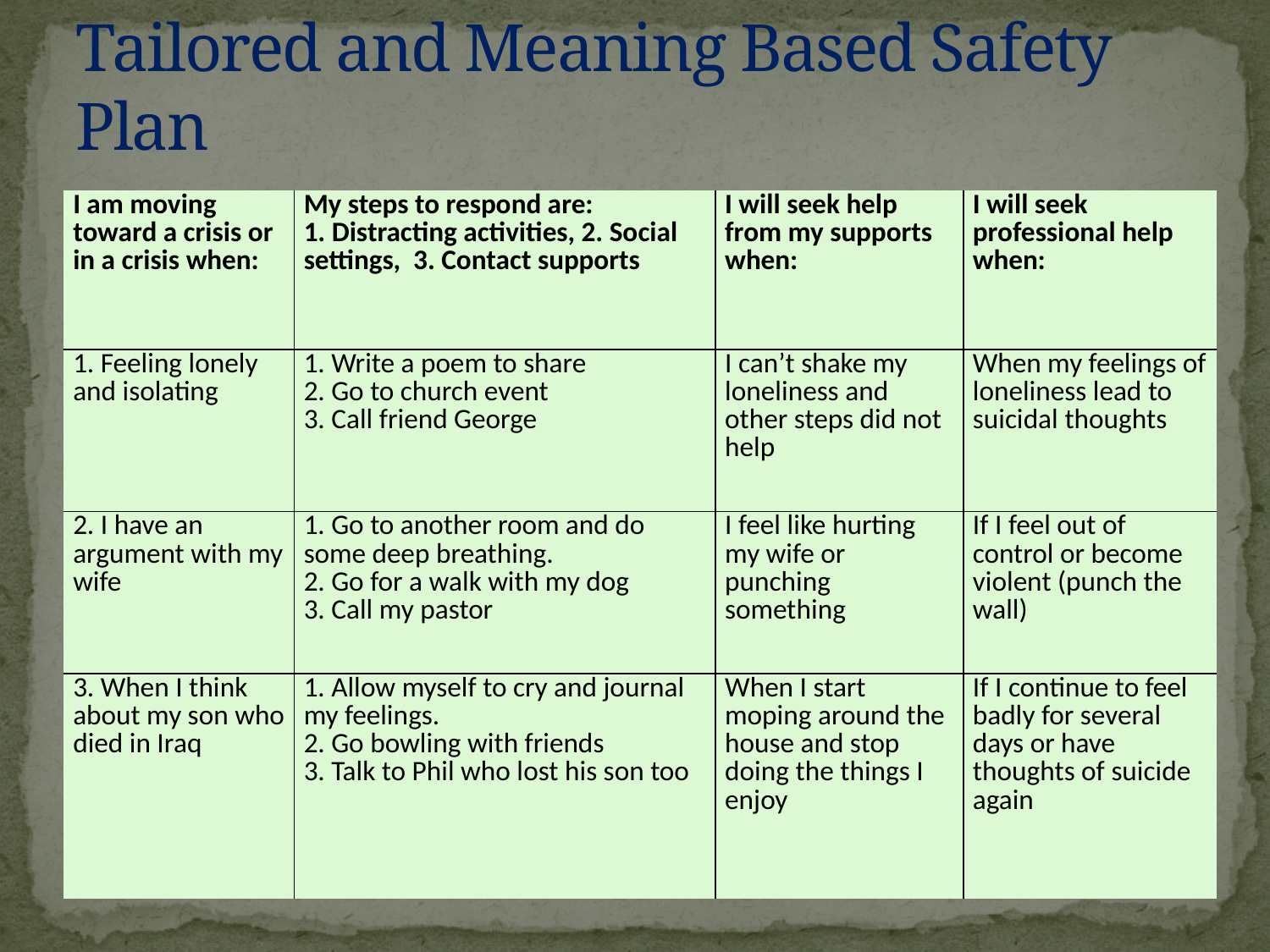

# Tailored and Meaning Based Safety Plan
| I am moving toward a crisis or in a crisis when: | My steps to respond are: 1. Distracting activities, 2. Social settings, 3. Contact supports | I will seek help from my supports when: | I will seek professional help when: |
| --- | --- | --- | --- |
| 1. Feeling lonely and isolating | 1. Write a poem to share 2. Go to church event 3. Call friend George | I can’t shake my loneliness and other steps did not help | When my feelings of loneliness lead to suicidal thoughts |
| 2. I have an argument with my wife | 1. Go to another room and do some deep breathing. 2. Go for a walk with my dog 3. Call my pastor | I feel like hurting my wife or punching something | If I feel out of control or become violent (punch the wall) |
| 3. When I think about my son who died in Iraq | 1. Allow myself to cry and journal my feelings. 2. Go bowling with friends 3. Talk to Phil who lost his son too | When I start moping around the house and stop doing the things I enjoy | If I continue to feel badly for several days or have thoughts of suicide again |